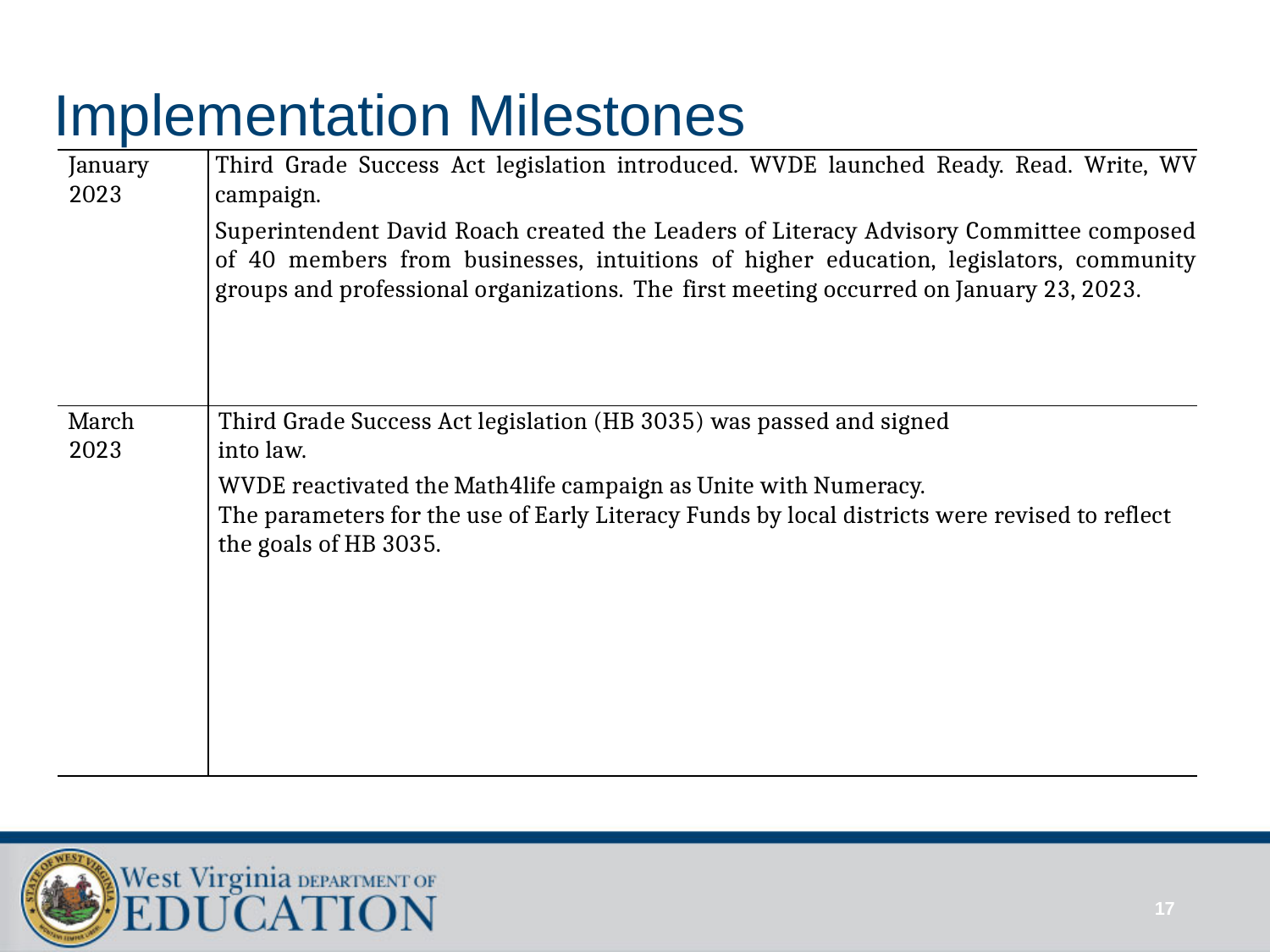

# Implementation Milestones
| January 2023 | Third Grade Success Act legislation introduced. WVDE launched Ready. Read. Write, WV campaign. Superintendent David Roach created the Leaders of Literacy Advisory Committee composed of 40 members from businesses, intuitions of higher education, legislators, community groups and professional organizations. The first meeting occurred on January 23, 2023. |
| --- | --- |
| March 2023 | Third Grade Success Act legislation (HB 3035) was passed and signed into law. WVDE reactivated the Math4life campaign as Unite with Numeracy. The parameters for the use of Early Literacy Funds by local districts were revised to reflect the goals of HB 3035. |
17